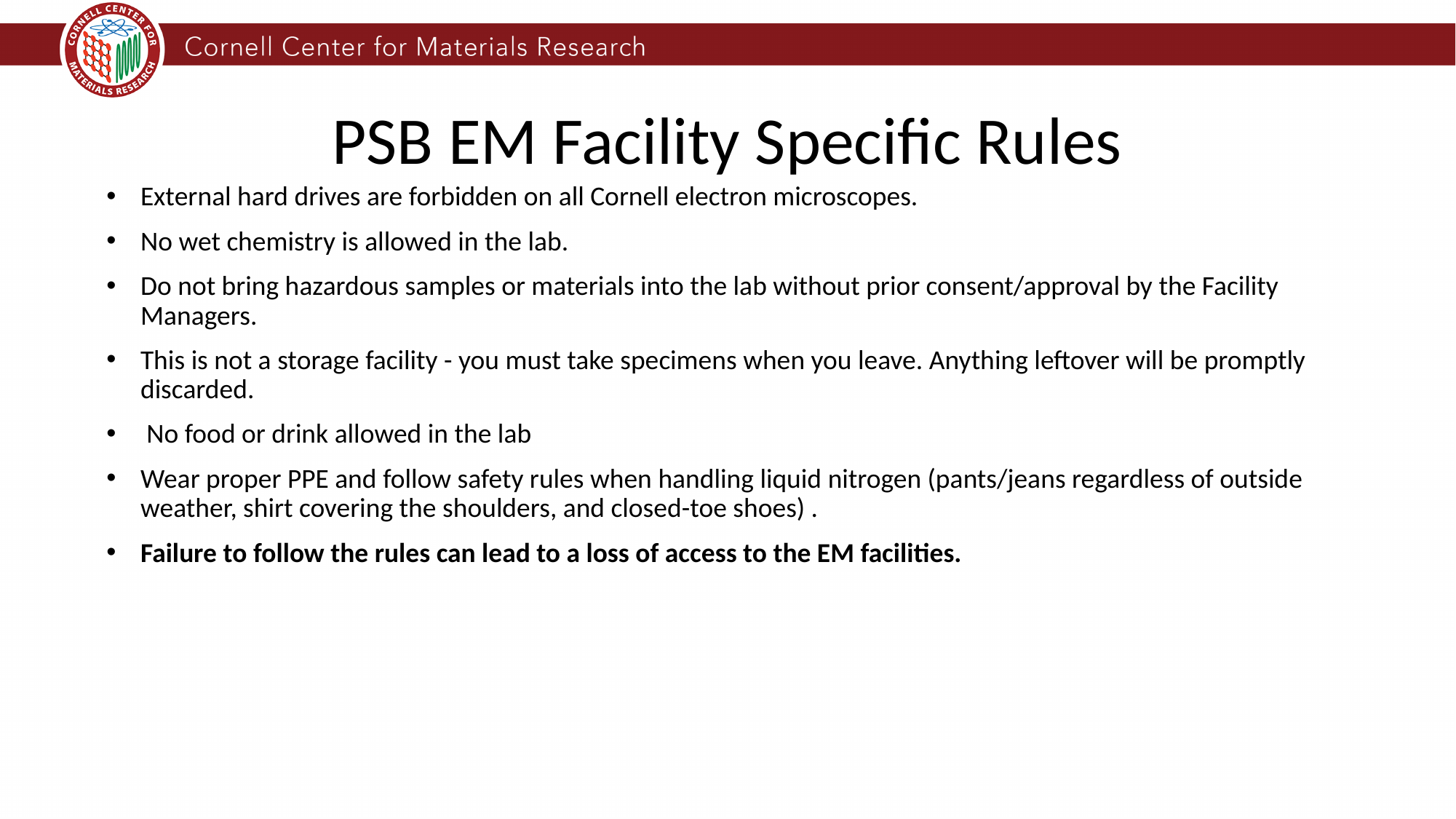

# PSB EM Facility Specific Rules
External hard drives are forbidden on all Cornell electron microscopes.
No wet chemistry is allowed in the lab.
Do not bring hazardous samples or materials into the lab without prior consent/approval by the Facility Managers.
This is not a storage facility - you must take specimens when you leave. Anything leftover will be promptly discarded.
 No food or drink allowed in the lab
Wear proper PPE and follow safety rules when handling liquid nitrogen (pants/jeans regardless of outside weather, shirt covering the shoulders, and closed-toe shoes) .
Failure to follow the rules can lead to a loss of access to the EM facilities.